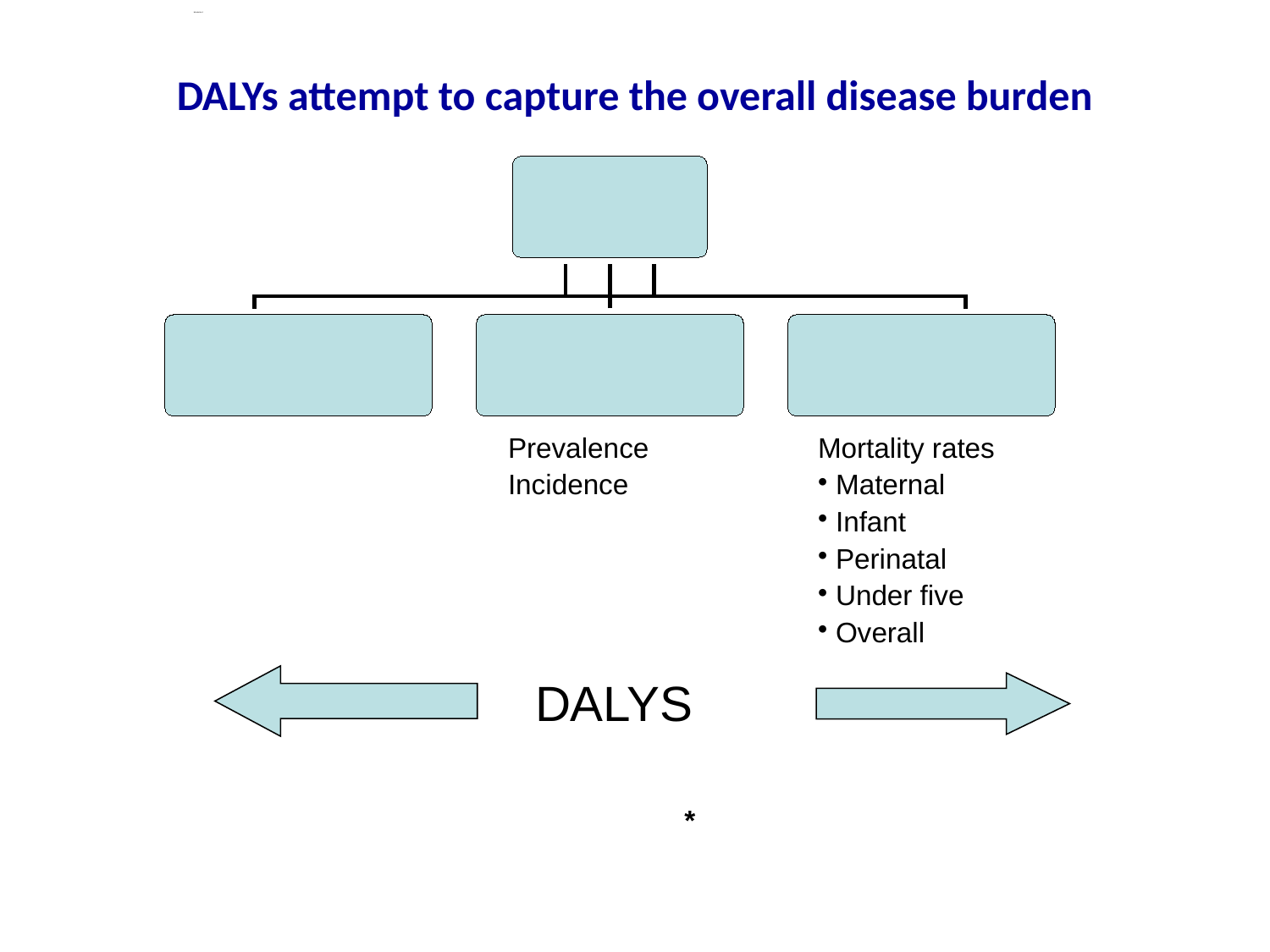

# Introduction 1
DALYs attempt to capture the overall disease burden

|  | Prevalence Incidence | Mortality rates Maternal Infant Perinatal Under five Overall |
| --- | --- | --- |
DALYS

*